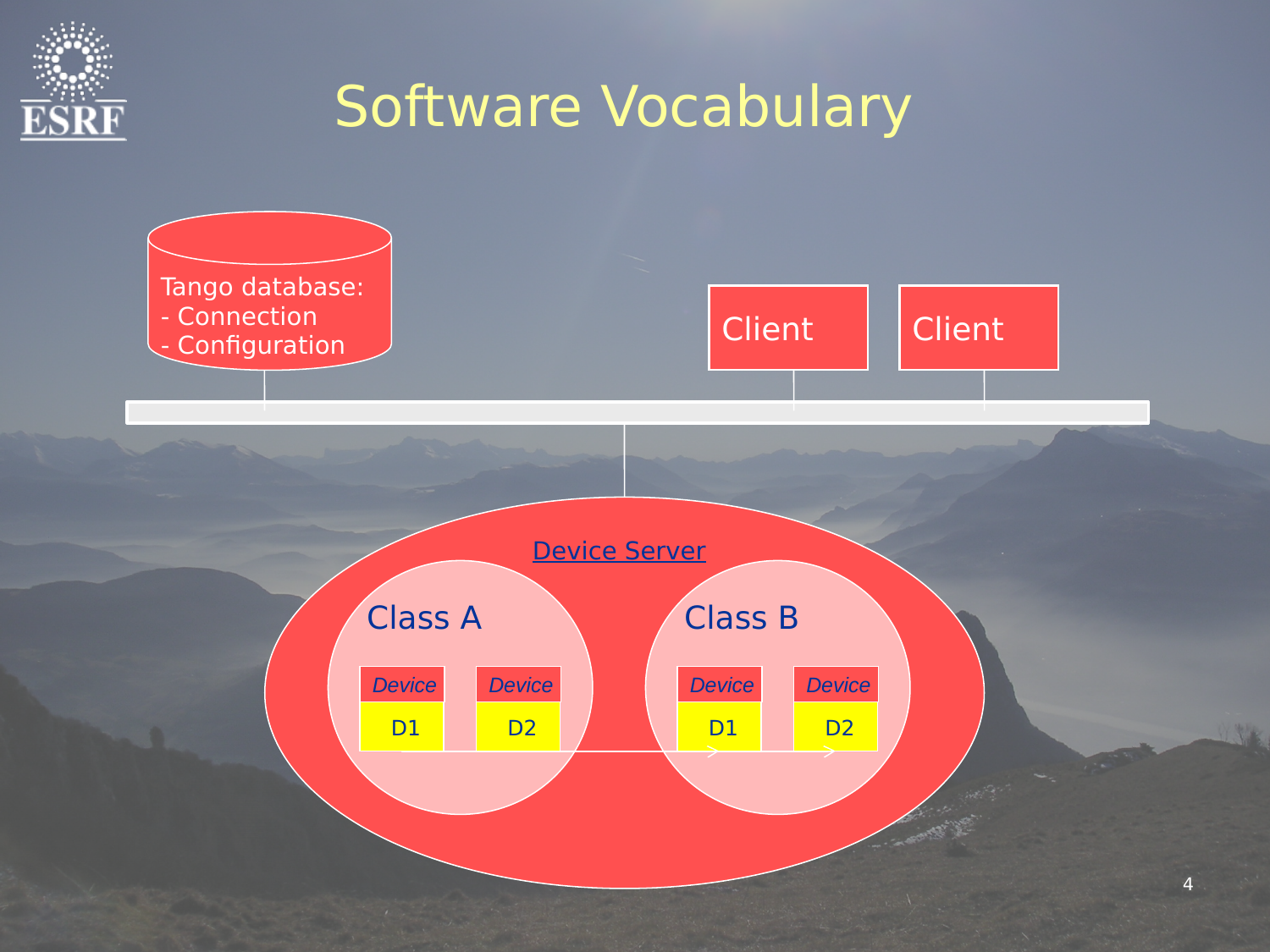

Software Vocabulary
Tango database:
- Connection
- Configuration
Client
Client

Device Server
Class A
Class B
Device

D1
Device

D2
Device

D1
Device

D2
4